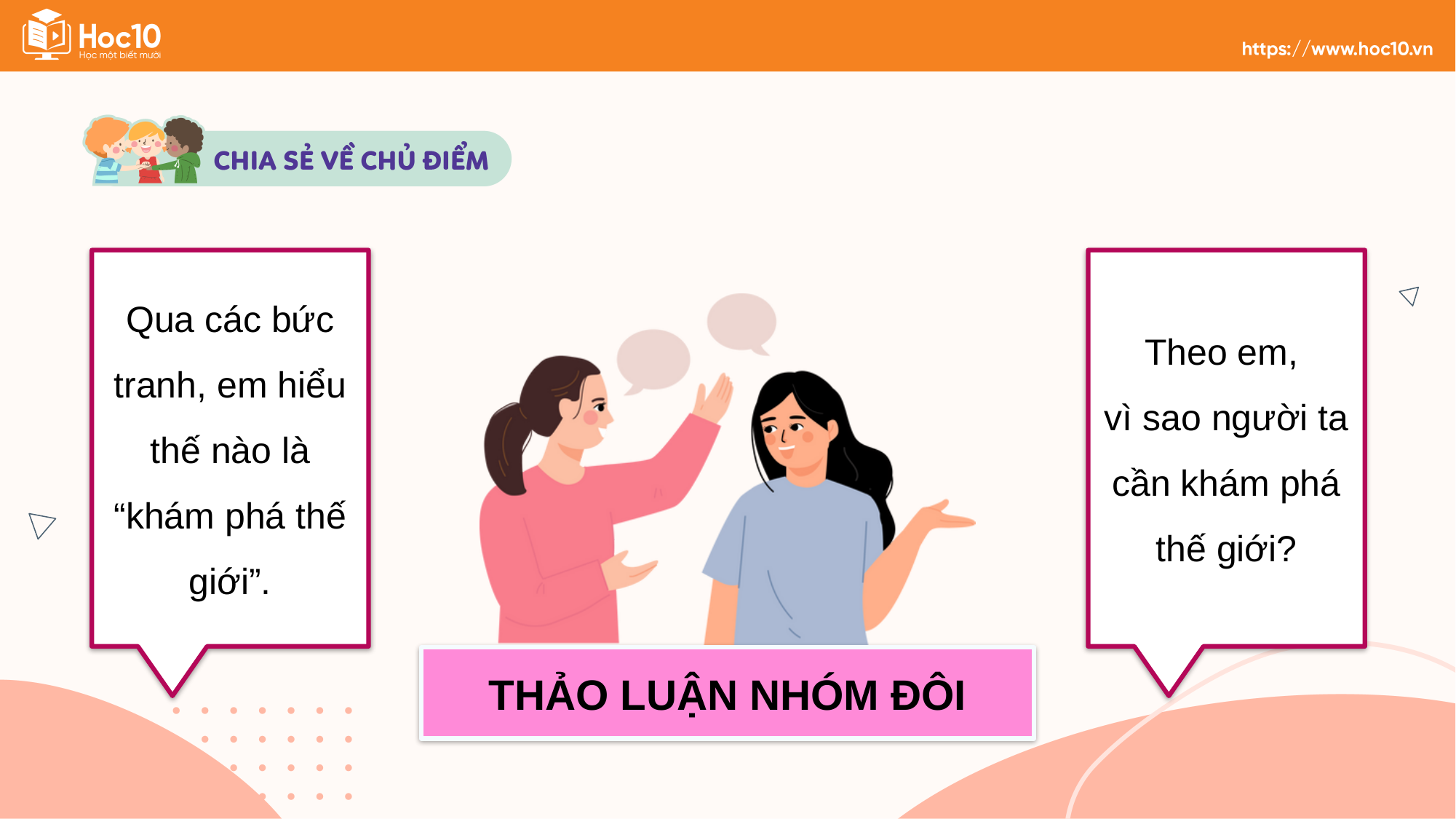

Theo em,
vì sao người ta cần khám phá thế giới?
Qua các bức tranh, em hiểu thế nào là “khám phá thế giới”.

THẢO LUẬN NHÓM ĐÔI